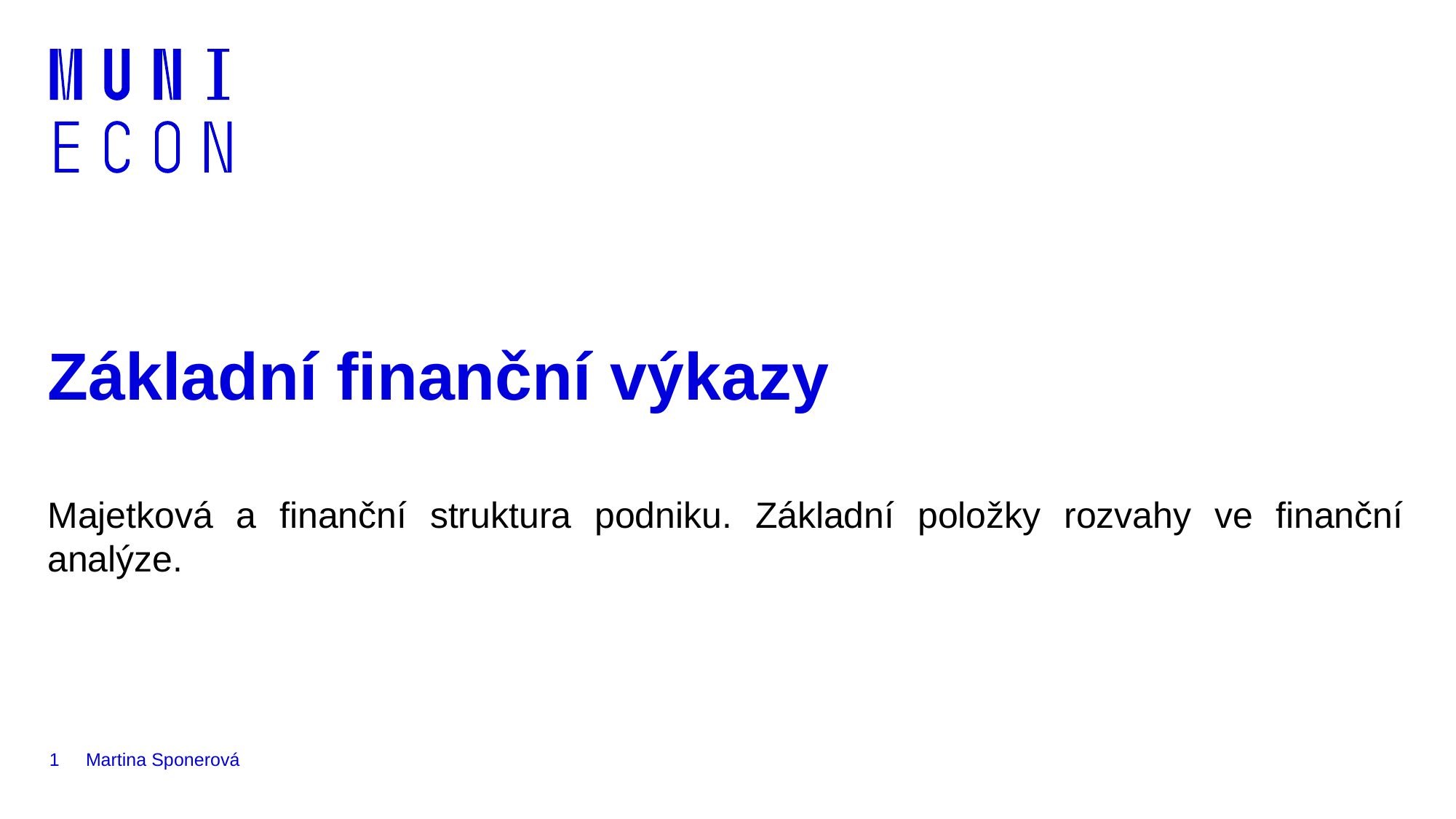

# Základní finanční výkazy
Majetková a finanční struktura podniku. Základní položky rozvahy ve finanční analýze.
1
Martina Sponerová